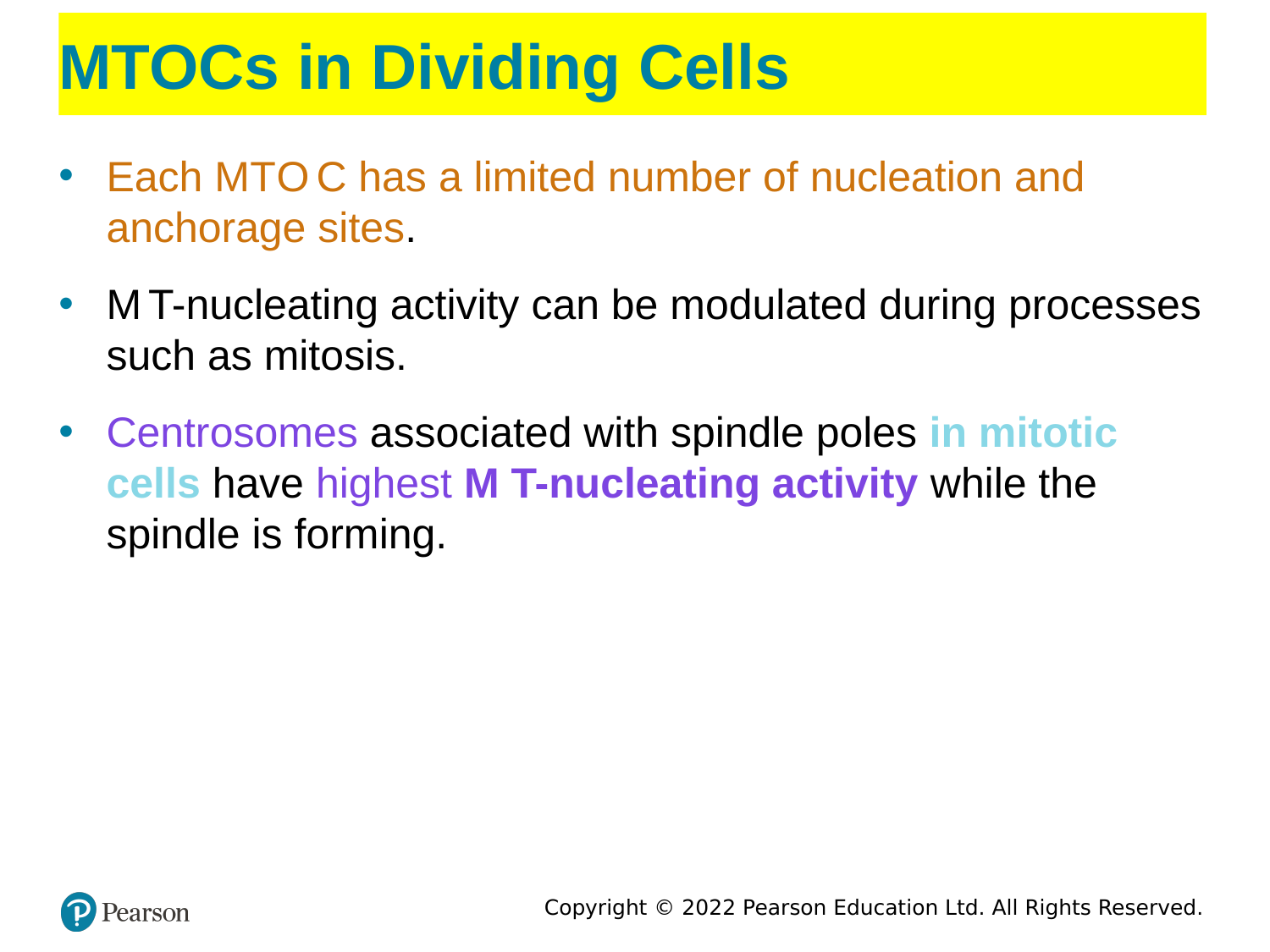

# MTOCs in Dividing Cells
Each M T O C has a limited number of nucleation and anchorage sites.
M T-nucleating activity can be modulated during processes such as mitosis.
Centrosomes associated with spindle poles in mitotic cells have highest M T-nucleating activity while the spindle is forming.